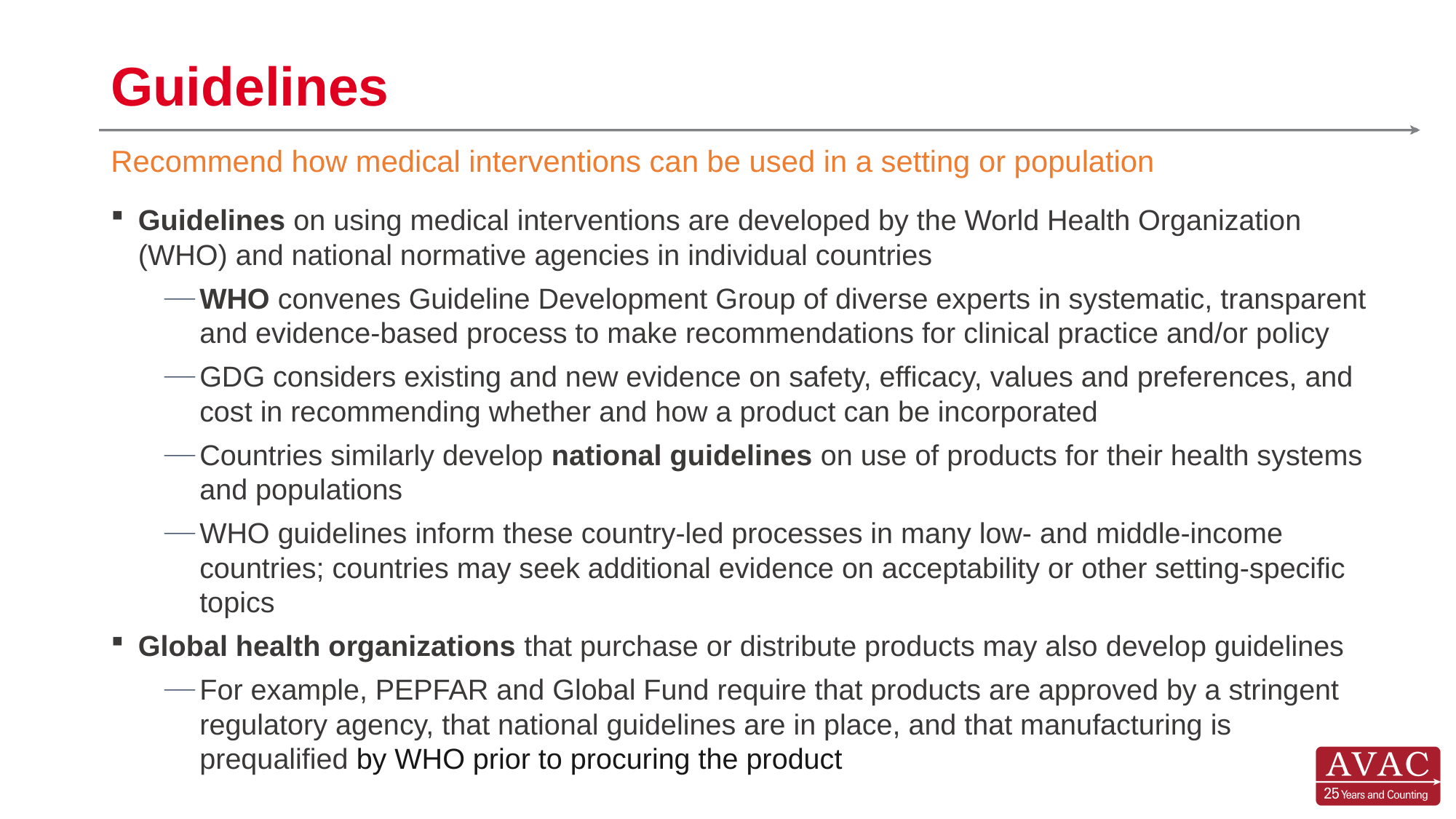

# Guidelines
Recommend how medical interventions can be used in a setting or population
Guidelines on using medical interventions are developed by the World Health Organization (WHO) and national normative agencies in individual countries
WHO convenes Guideline Development Group of diverse experts in systematic, transparent and evidence-based process to make recommendations for clinical practice and/or policy
GDG considers existing and new evidence on safety, efficacy, values and preferences, and cost in recommending whether and how a product can be incorporated
Countries similarly develop national guidelines on use of products for their health systems and populations
WHO guidelines inform these country-led processes in many low- and middle-income countries; countries may seek additional evidence on acceptability or other setting-specific topics
Global health organizations that purchase or distribute products may also develop guidelines
For example, PEPFAR and Global Fund require that products are approved by a stringent regulatory agency, that national guidelines are in place, and that manufacturing is prequalified by WHO prior to procuring the product